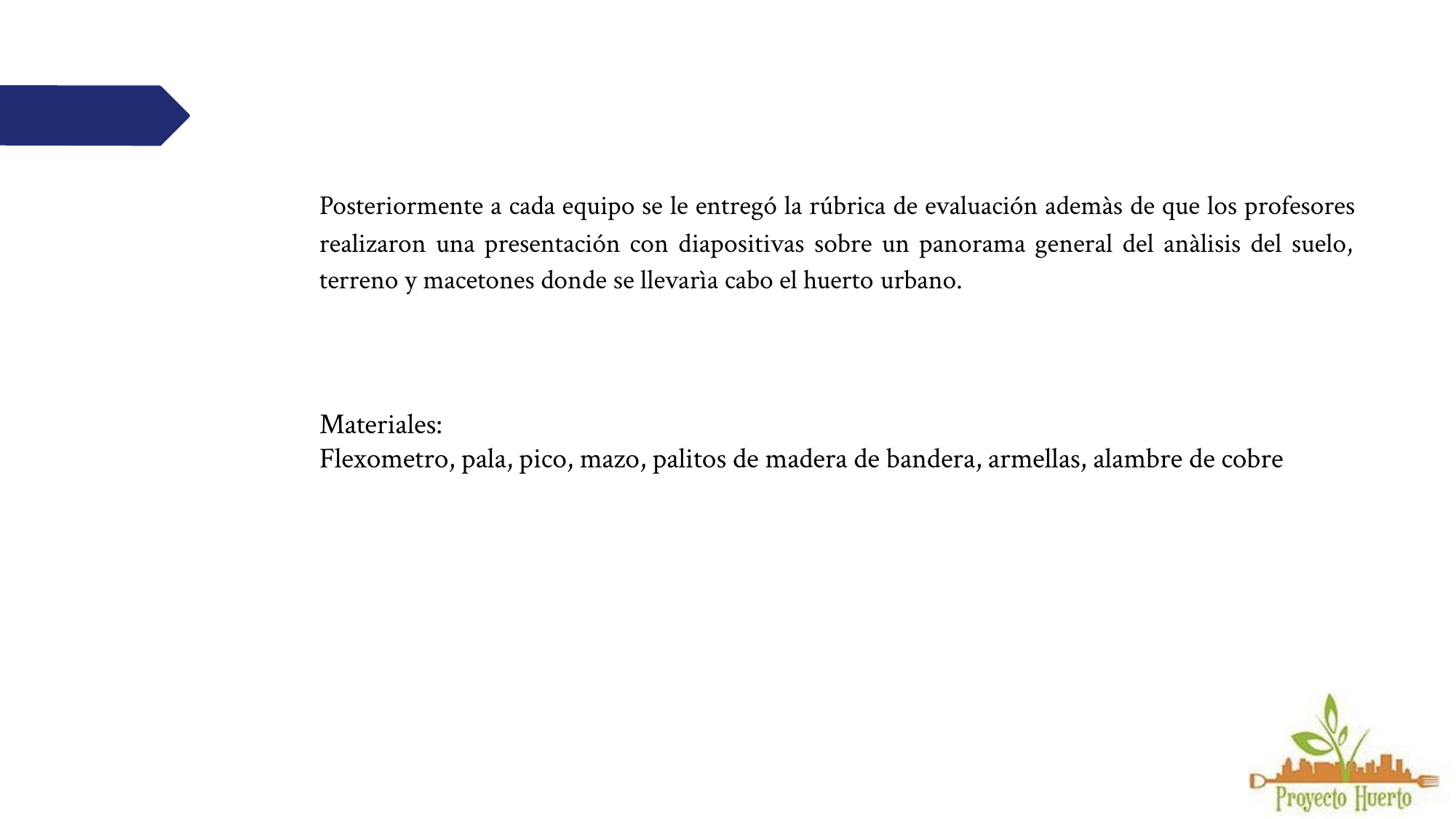

# Posteriormente a cada equipo se le entregó la rúbrica de evaluación ademàs de que los profesores  realizaron una presentación con diapositivas sobre un panorama general del anàlisis del suelo,  terreno y macetones donde se llevarìa cabo el huerto urbano.
Materiales:
Flexometro, pala, pico, mazo, palitos de madera de bandera, armellas, alambre de cobre